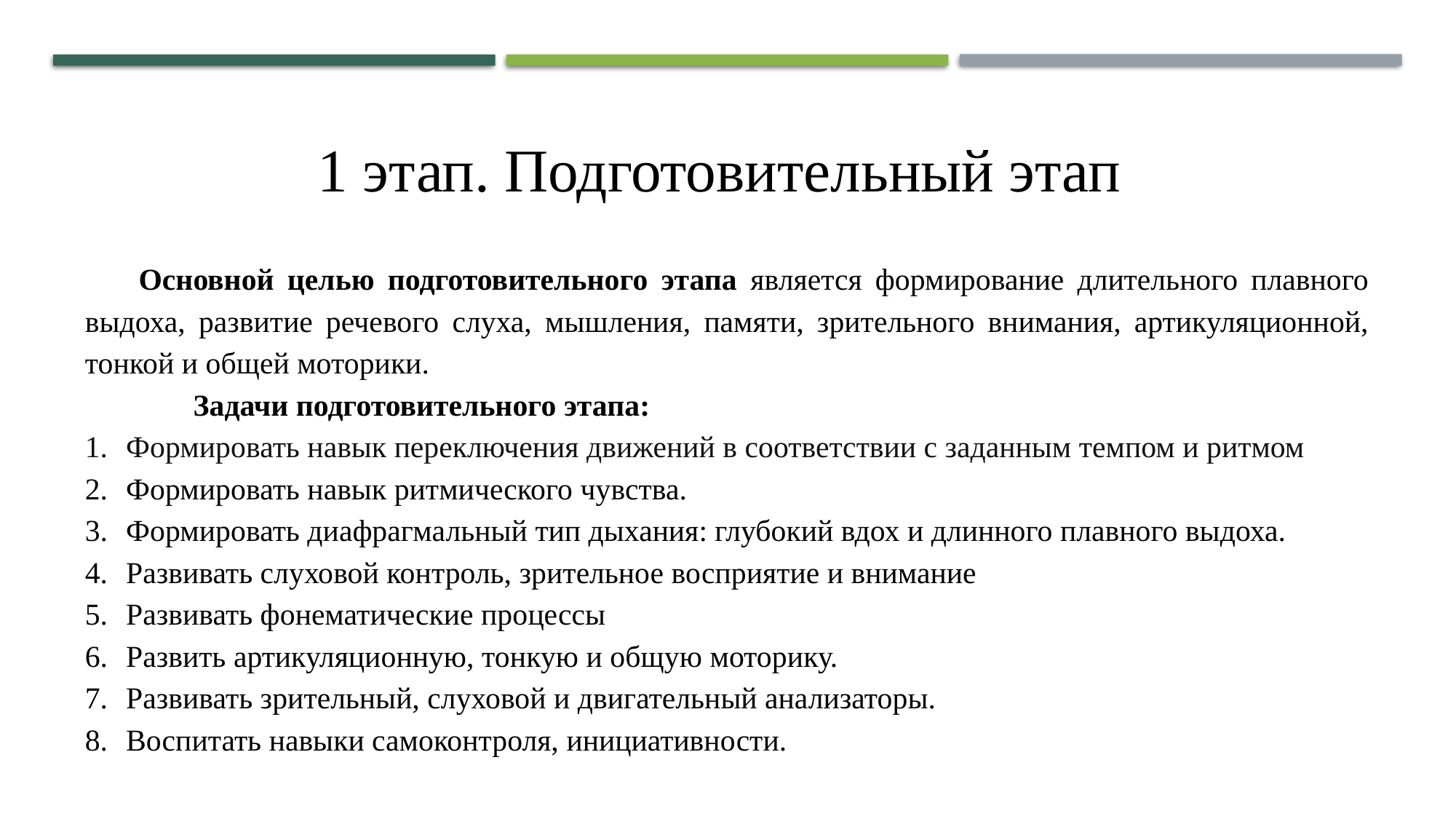

1 этап. Подготовительный этап
Основной целью подготовительного этапа является формирование длительного плавного выдоха, развитие речевого слуха, мышления, памяти, зрительного внимания, артикуляционной, тонкой и общей моторики.
Задачи подготовительного этапа:
Формировать навык переключения движений в соответствии с заданным темпом и ритмом
Формировать навык ритмического чувства.
Формировать диафрагмальный тип дыхания: глубокий вдох и длинного плавного выдоха.
Развивать слуховой контроль, зрительное восприятие и внимание
Развивать фонематические процессы
Развить артикуляционную, тонкую и общую моторику.
Развивать зрительный, слуховой и двигательный анализаторы.
Воспитать навыки самоконтроля, инициативности.